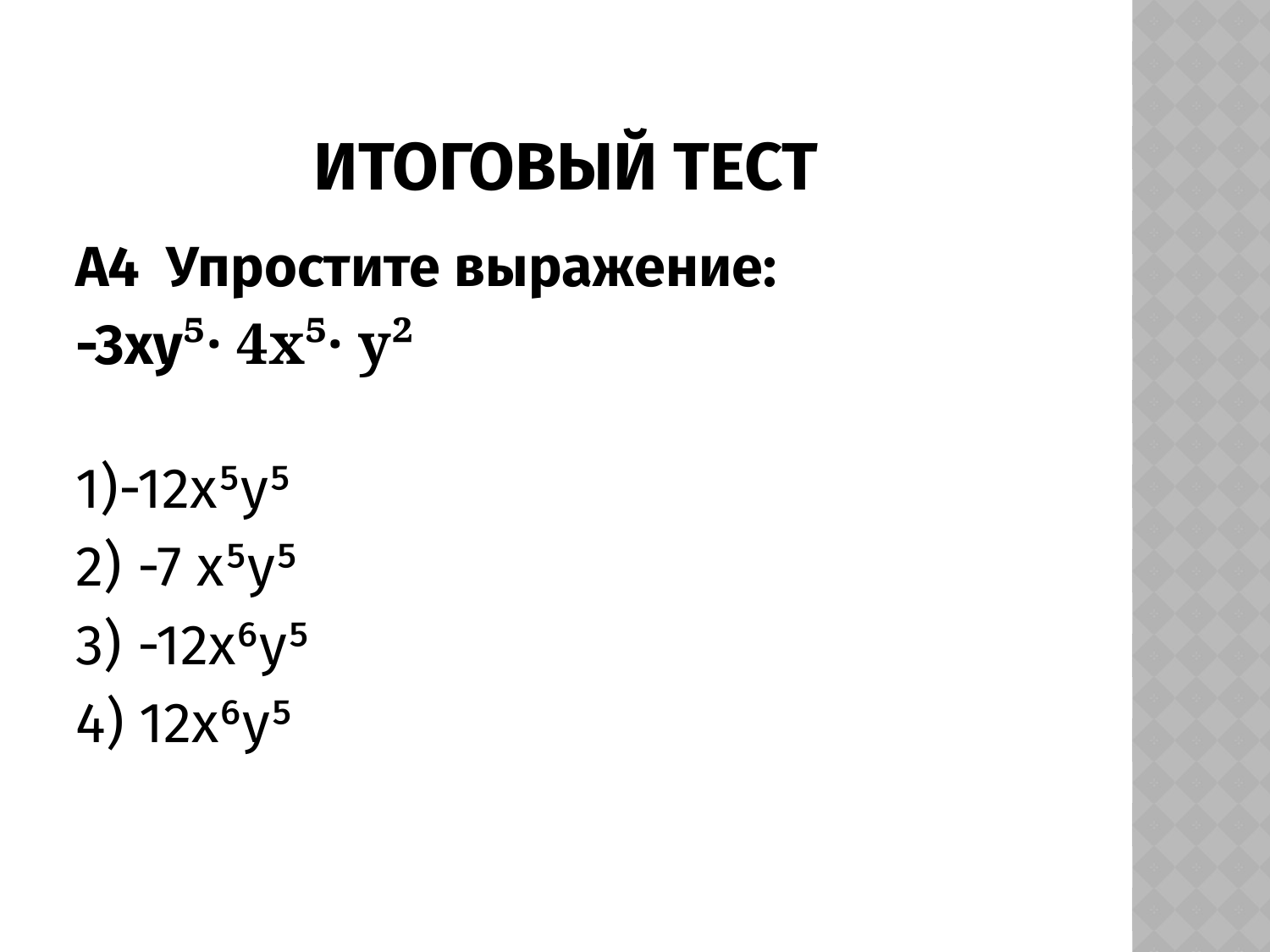

# Итоговый тест
А4  Упростите выражение:
-3ху⁵· 4х⁵· у²

1)-12х⁵у⁵
2) -7 х⁵у⁵
3) -12х⁶у⁵
4) 12х⁶у⁵